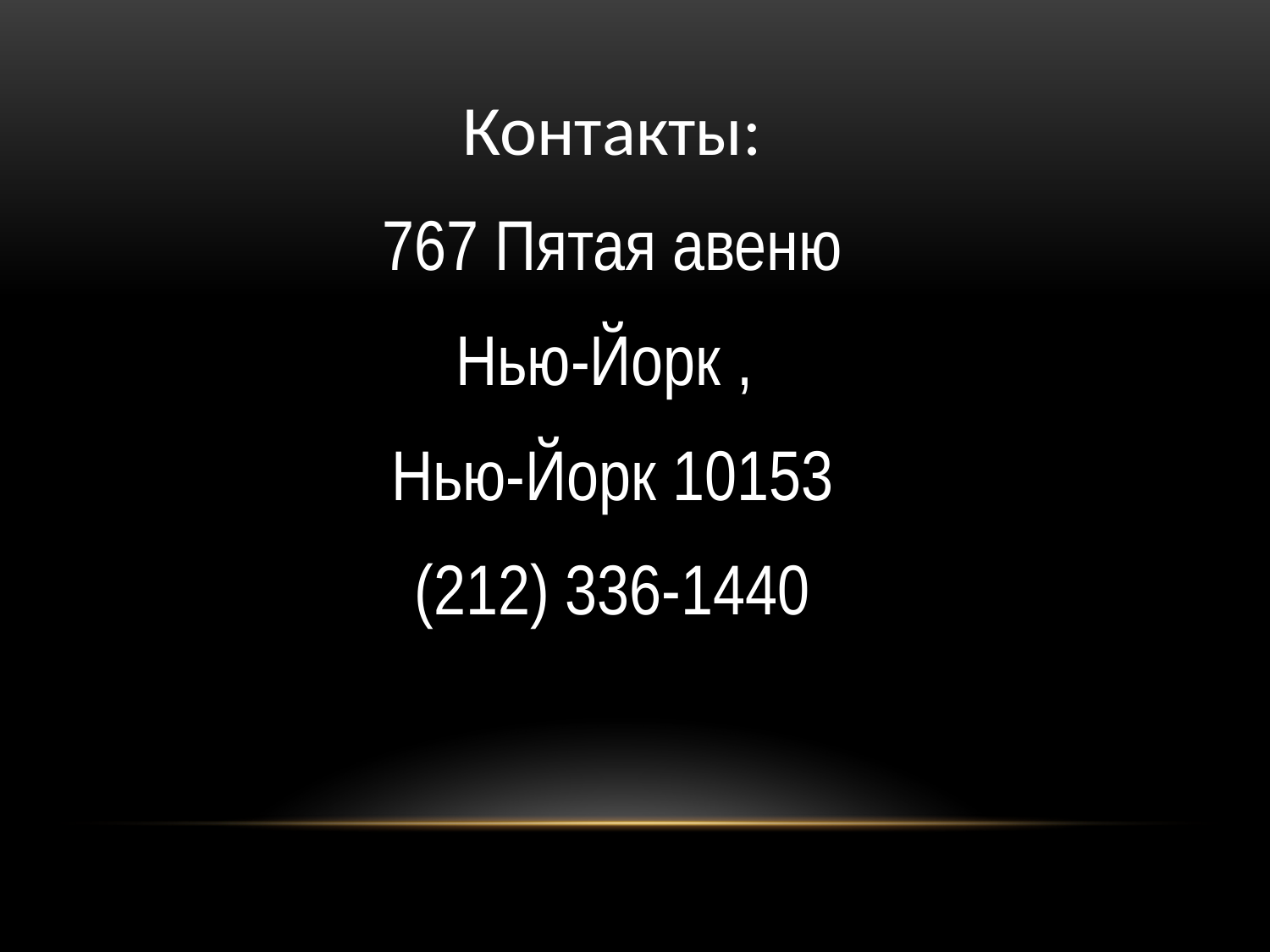

Контакты:
767 Пятая авеню
Нью-Йорк ,
Нью-Йорк 10153
(212) 336-1440